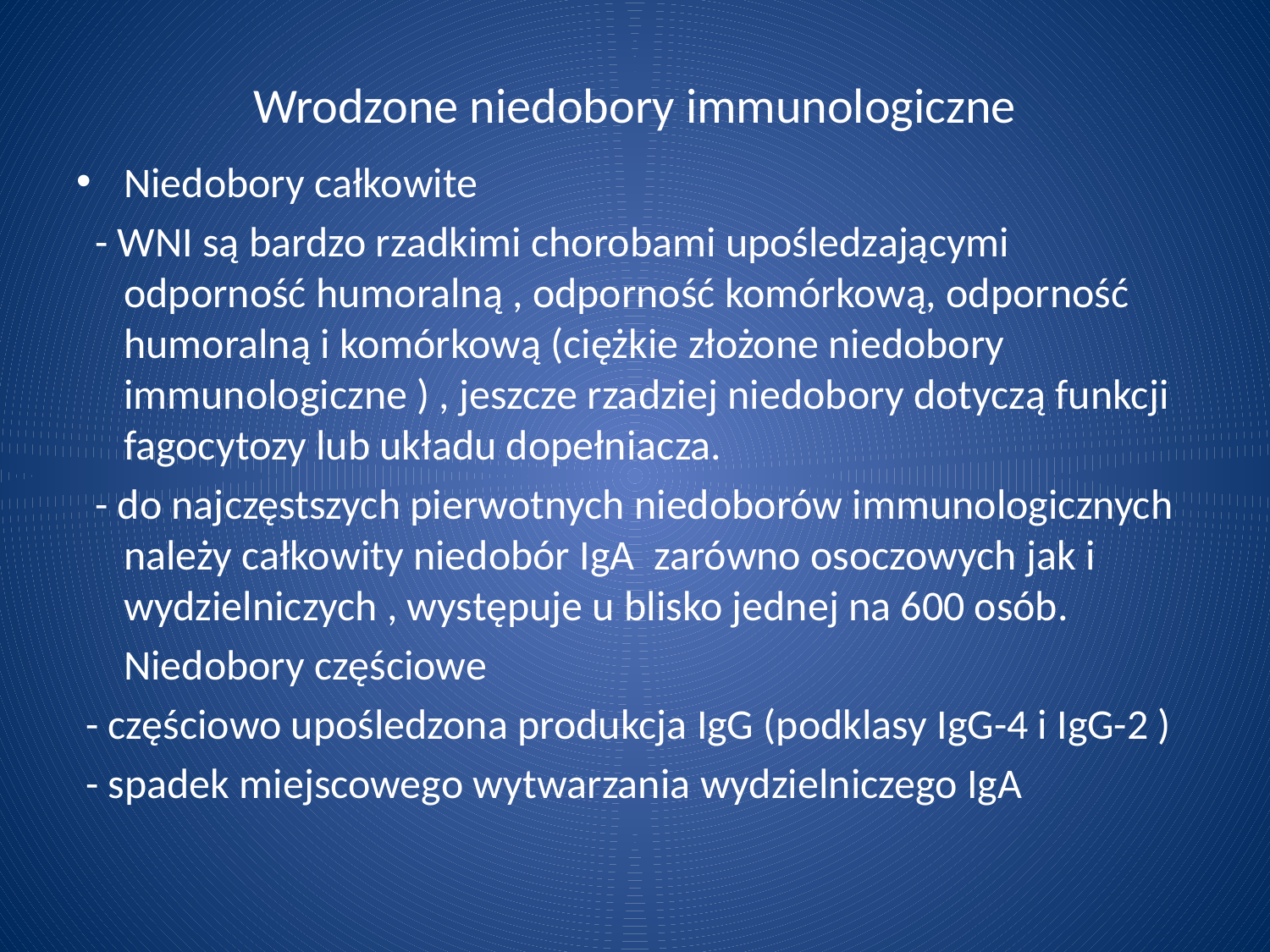

# Wrodzone niedobory immunologiczne
Niedobory całkowite
  - WNI są bardzo rzadkimi chorobami upośledzającymi odporność humoralną , odporność komórkową, odporność humoralną i komórkową (ciężkie złożone niedobory immunologiczne ) , jeszcze rzadziej niedobory dotyczą funkcji fagocytozy lub układu dopełniacza.
  - do najczęstszych pierwotnych niedoborów immunologicznych należy całkowity niedobór IgA  zarówno osoczowych jak i wydzielniczych , występuje u blisko jednej na 600 osób.
     Niedobory częściowe
 - częściowo upośledzona produkcja IgG (podklasy IgG-4 i IgG-2 )
 - spadek miejscowego wytwarzania wydzielniczego IgA